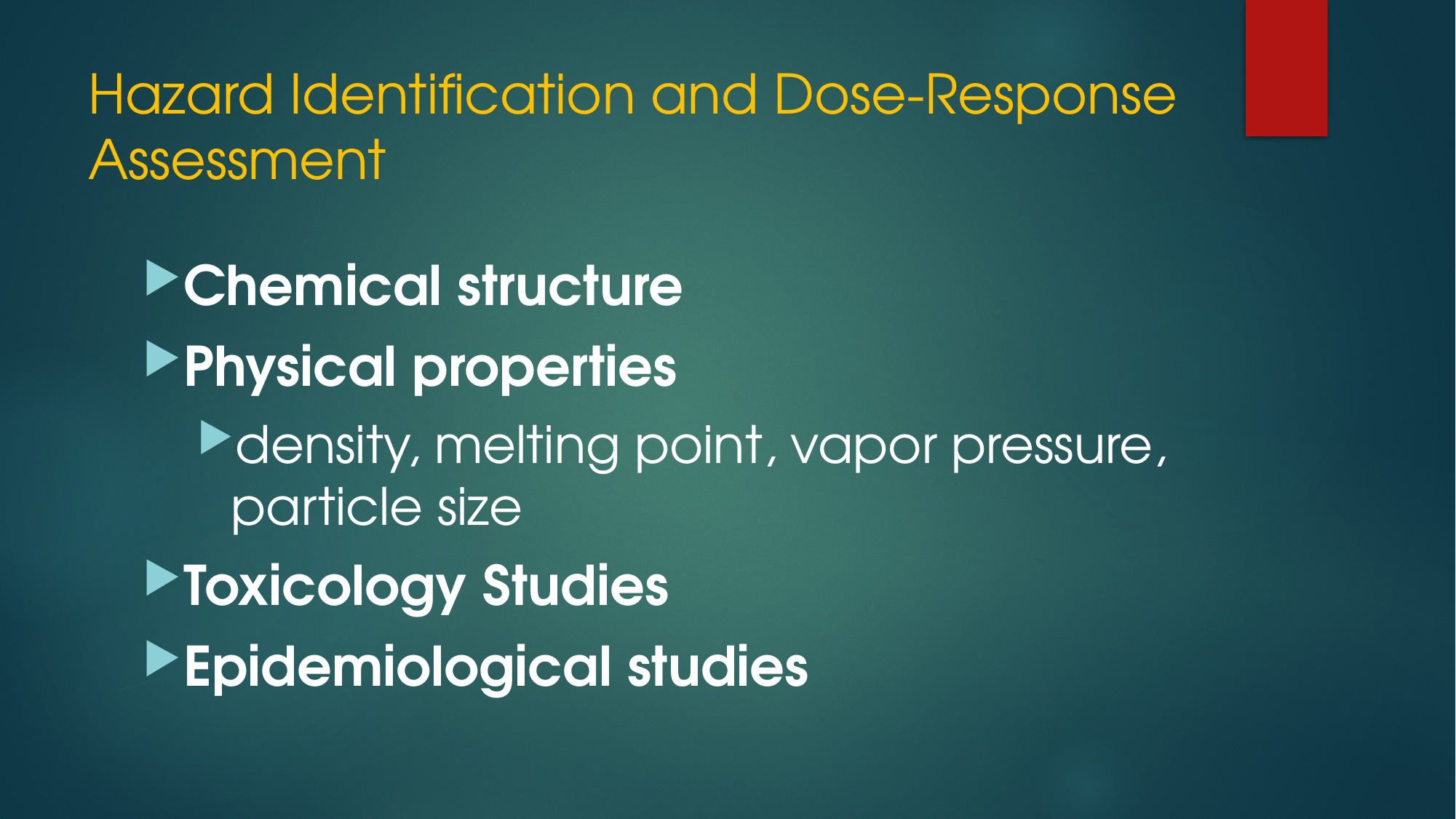

# Hazard Identification and Dose-Response Assessment
Chemical structure
Physical properties
density, melting point, vapor pressure, particle size
Toxicology Studies
Epidemiological studies